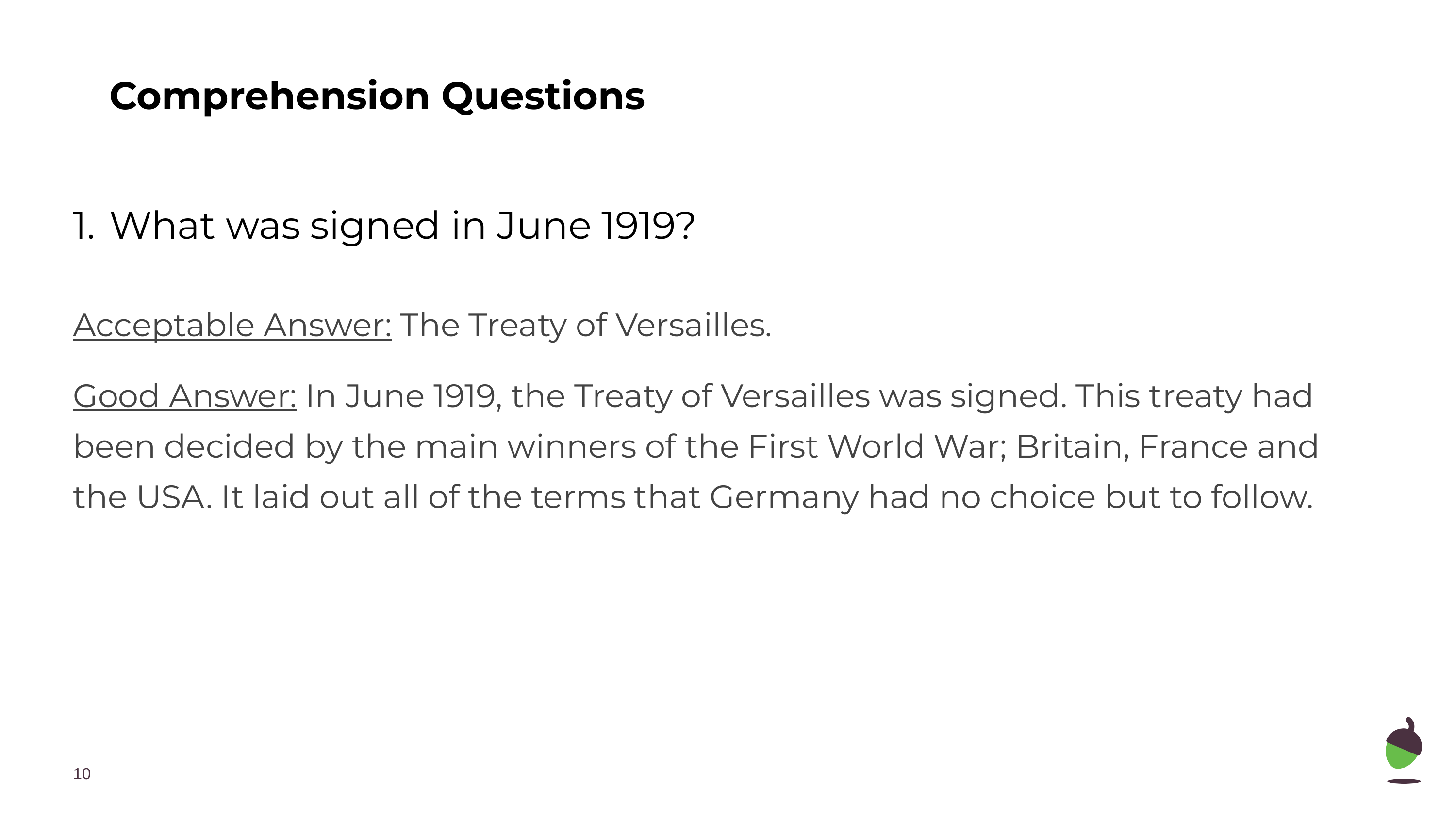

# Comprehension Questions
What was signed in June 1919?

Acceptable Answer: The Treaty of Versailles.
Good Answer: In June 1919, the Treaty of Versailles was signed. This treaty had been decided by the main winners of the First World War; Britain, France and the USA. It laid out all of the terms that Germany had no choice but to follow.
10